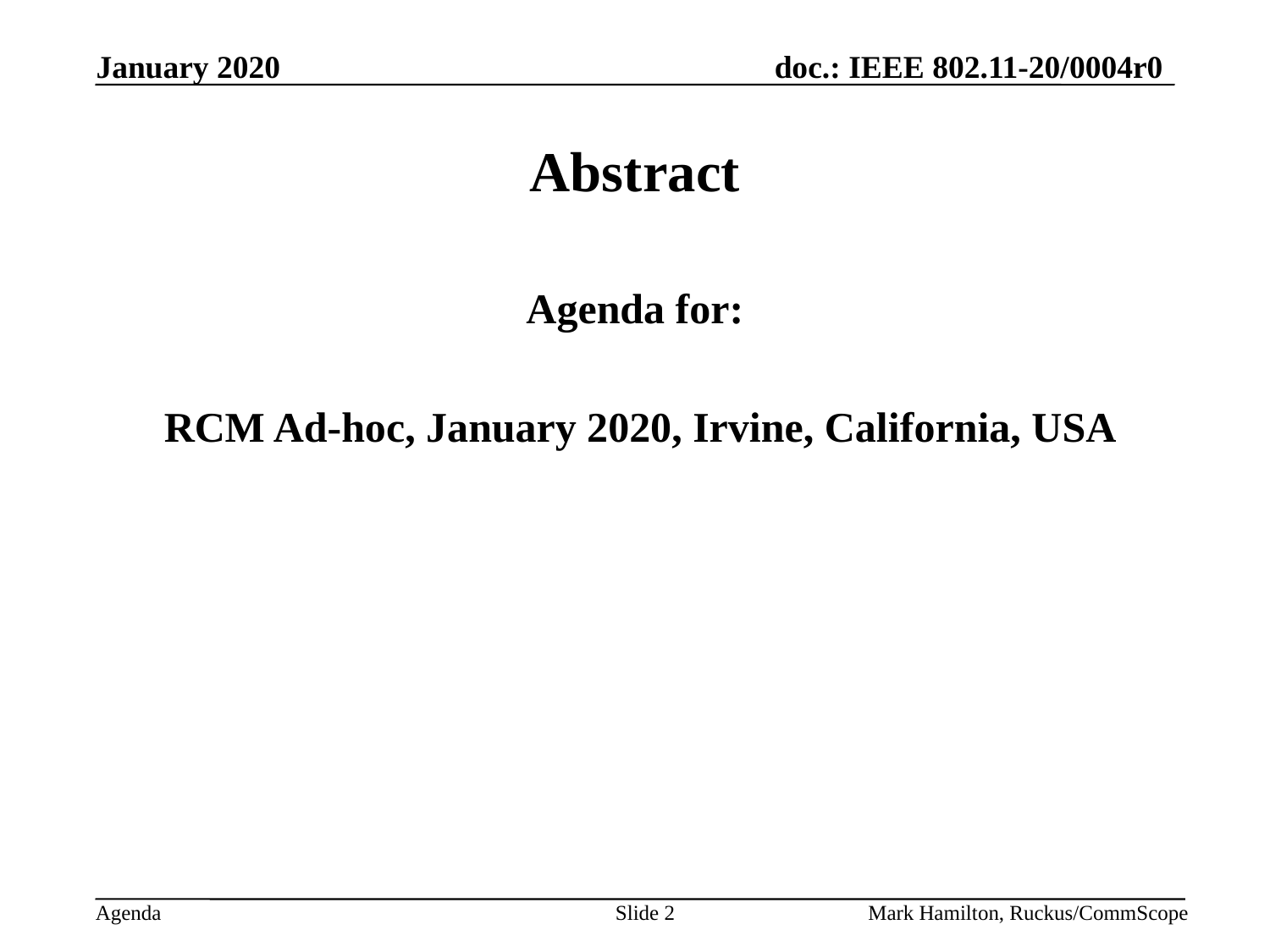

# Abstract
Agenda for:

 RCM Ad-hoc, January 2020, Irvine, California, USA